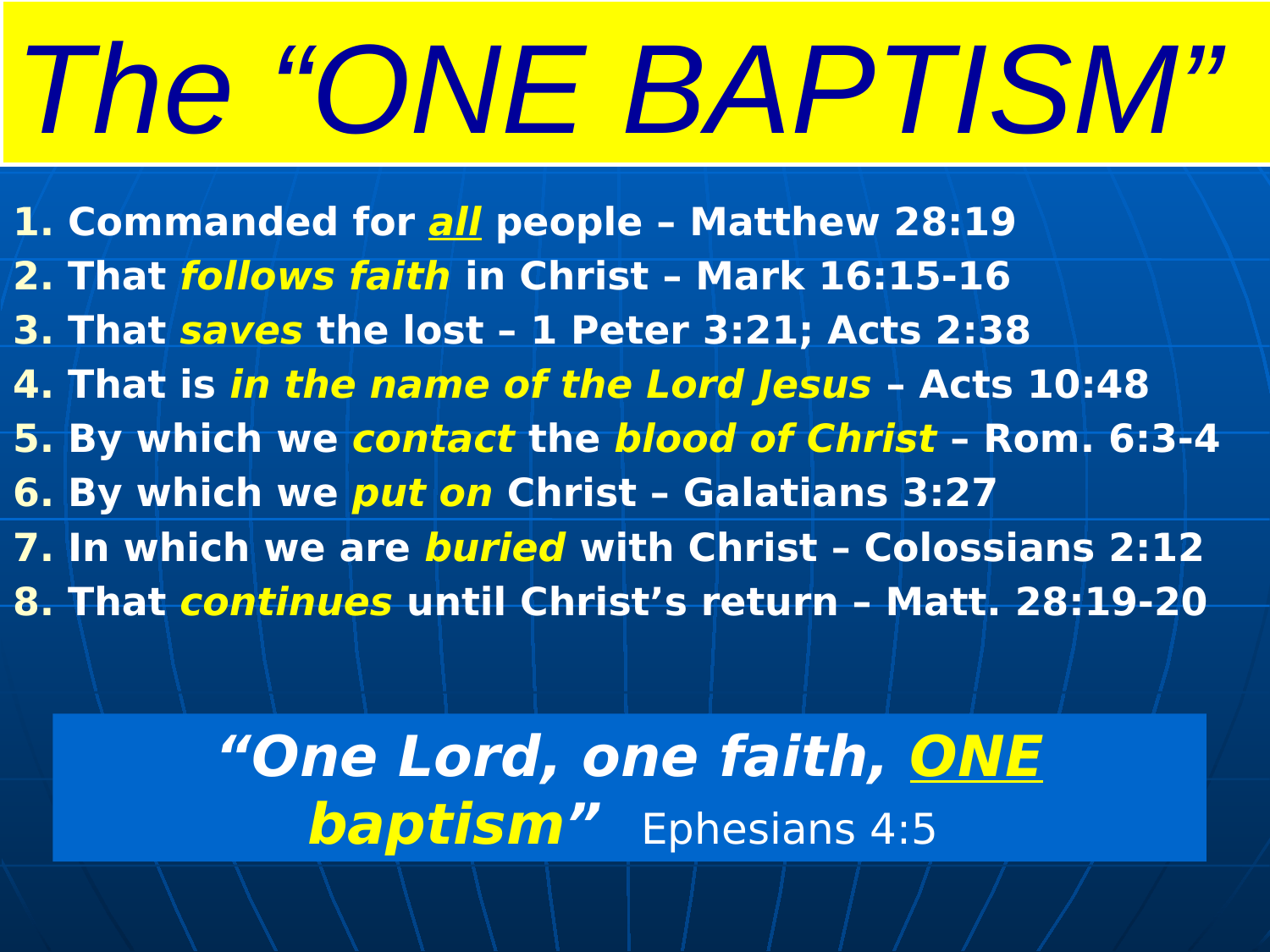

The “ONE BAPTISM”
 Commanded for all people – Matthew 28:19
 That follows faith in Christ – Mark 16:15-16
 That saves the lost – 1 Peter 3:21; Acts 2:38
 That is in the name of the Lord Jesus – Acts 10:48
 By which we contact the blood of Christ – Rom. 6:3-4
 By which we put on Christ – Galatians 3:27
 In which we are buried with Christ – Colossians 2:12
 That continues until Christ’s return – Matt. 28:19-20

“One Lord, one faith, ONE baptism”  Ephesians 4:5